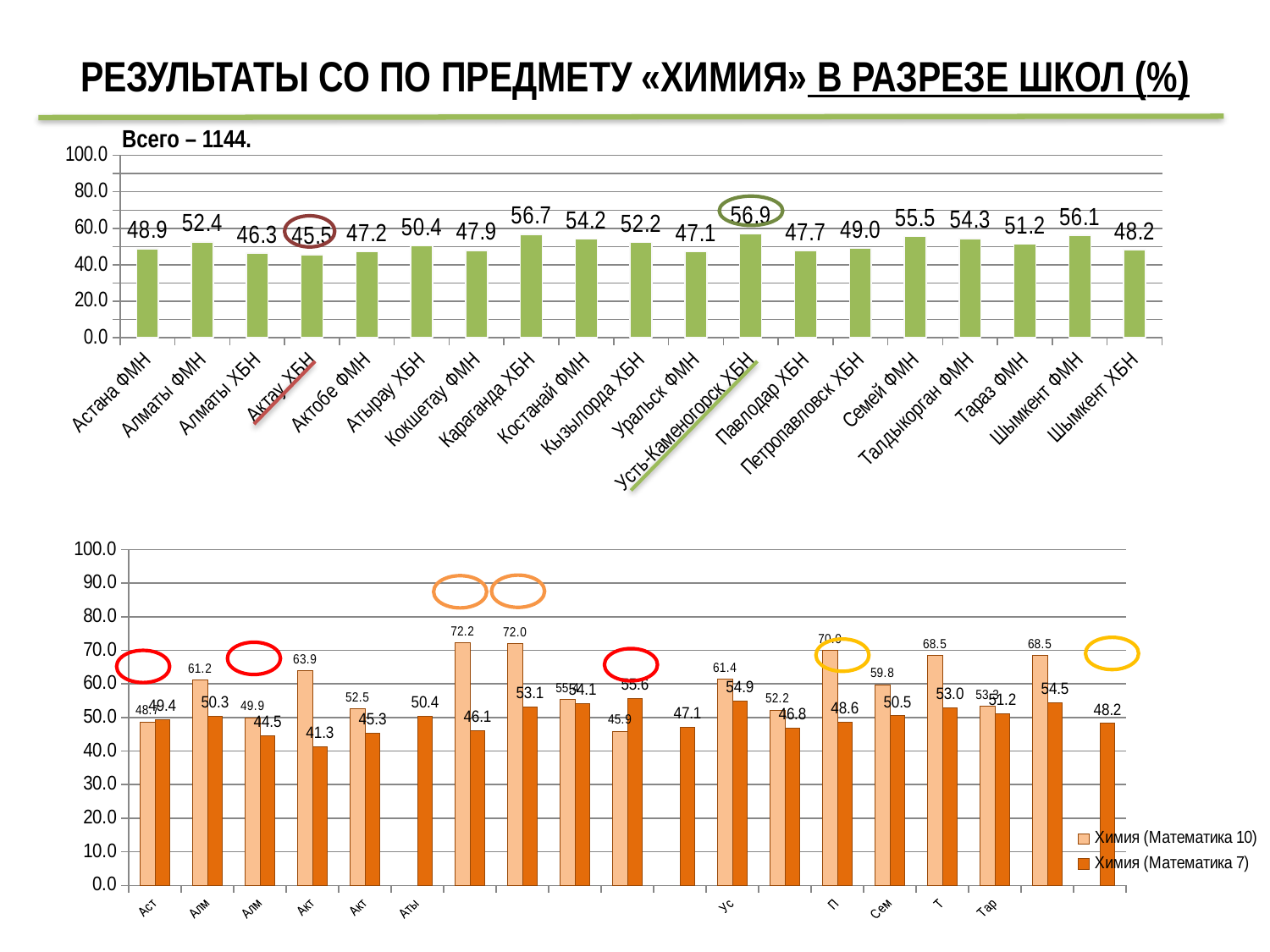

# РЕЗУЛЬТАТЫ СО ПО ПРЕДМЕТУ «ХИМИЯ» В РАЗРЕЗЕ ШКОЛ (%)
Всего – 1144.

### Chart

| Category | Химия |
|---|---|
| Астана ФМН | 48.888888888888886 |
| Алматы ФМН | 52.44444444444444 |
| Алматы ХБН | 46.333333333333336 |
| Актау ХБН | 45.50000000000001 |
| Актобе ФМН | 47.166666666666664 |
| Атырау ХБН | 50.388888888888886 |
| Кокшетау ФМН | 47.888888888888886 |
| Караганда ХБН | 56.666666666666664 |
| Костанай ФМН | 54.166666666666664 |
| Кызылорда ХБН | 52.22222222222222 |
| Уральск ФМН | 47.05555555555556 |
| Усть-Каменогорск ХБН | 56.94444444444444 |
| Павлодар ХБН | 47.72222222222222 |
| Петропавловск ХБН | 49.0 |
| Семей ФМН | 55.5 |
| Талдыкорган ФМН | 54.333333333333336 |
| Тараз ФМН | 51.22222222222222 |
| Шымкент ФМН | 56.111111111111114 |
| Шымкент ХБН | 48.22222222222222 |

### Chart

| Category | Химия (Математика 10) | Химия (Математика 7) |
|---|---|---|
| Астана ФМН | 48.68888888888889 | 49.355555555555554 |
| Алматы ФМН | 61.18888888888889 | 50.31666666666667 |
| Алматы ХБН | 49.916666666666664 | 44.53888888888889 |
| Актау ХБН | 63.888888888888886 | 41.288888888888884 |
| Актобе ФМН | 52.5 | 45.31666666666666 |
| Атырау ХБН | None | 50.361111111111114 |
| Кокшетау ФМН | 72.22222222222223 | 46.077777777777776 |
| Караганда ХБН | 71.98333333333333 | 53.09444444444444 |
| Костанай ФМН | 55.416666666666664 | 54.08888888888889 |
| Кызылорда ХБН | 45.916666666666664 | 55.57222222222222 |
| Уральск ФМН | None | 47.05 |
| Усть-Каменогорск ХБН | 61.388888888888886 | 54.855555555555554 |
| Павлодар ХБН | 52.22222222222222 | 46.78333333333333 |
| Петропавловск ХБН | 70.0 | 48.57222222222222 |
| Семей ФМН | 59.76111111111111 | 50.49444444444445 |
| Талдыкорган ФМН | 68.51666666666667 | 52.98888888888889 |
| Тараз ФМН | 53.333333333333336 | 51.15 |
| Шымкент ФМН | 68.49444444444444 | 54.49444444444445 |
| Шымкент ХБН | None | 48.22222222222222 |